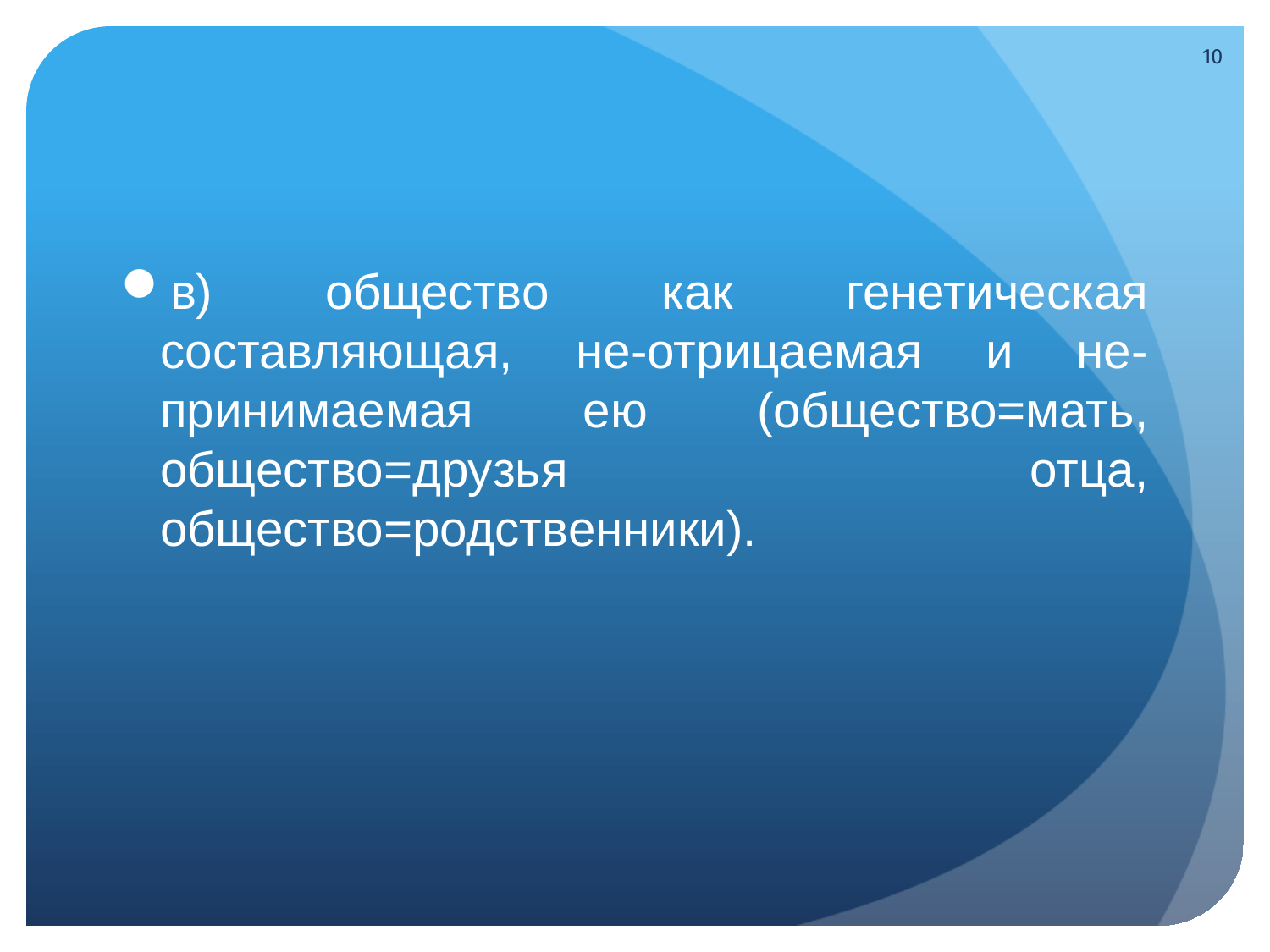

10
в) общество как генетическая составляющая, не-отрицаемая и не-принимаемая ею (общество=мать, общество=друзья отца, общество=родственники).